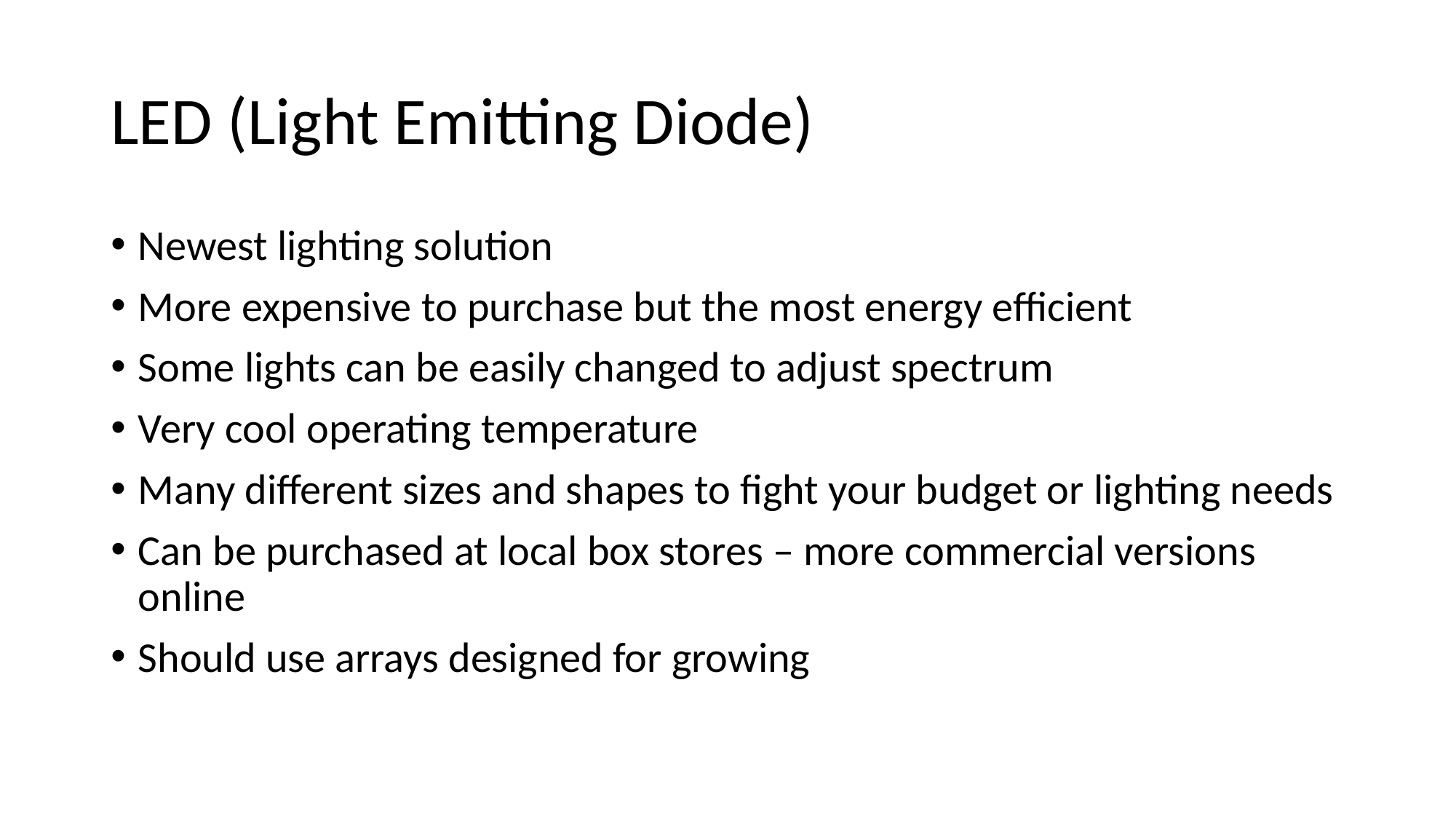

# LED (Light Emitting Diode)
Newest lighting solution
More expensive to purchase but the most energy efficient
Some lights can be easily changed to adjust spectrum
Very cool operating temperature
Many different sizes and shapes to fight your budget or lighting needs
Can be purchased at local box stores – more commercial versions online
Should use arrays designed for growing